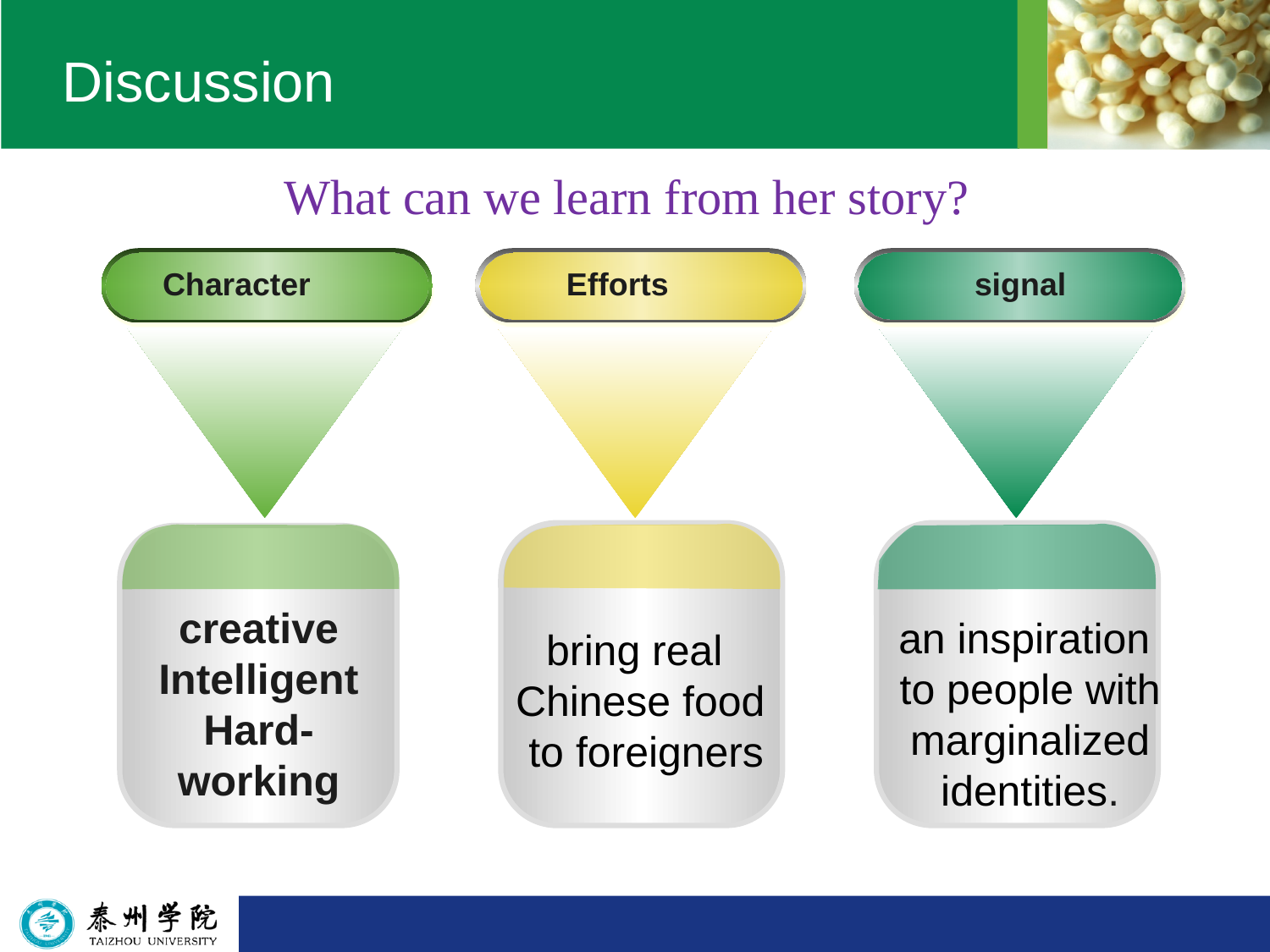

Discussion
What can we learn from her story?

Character
Efforts
signal

creative
Intelligent
Hard-working
an inspiration to people with marginalized identities.

bring real
Chinese food to foreigners